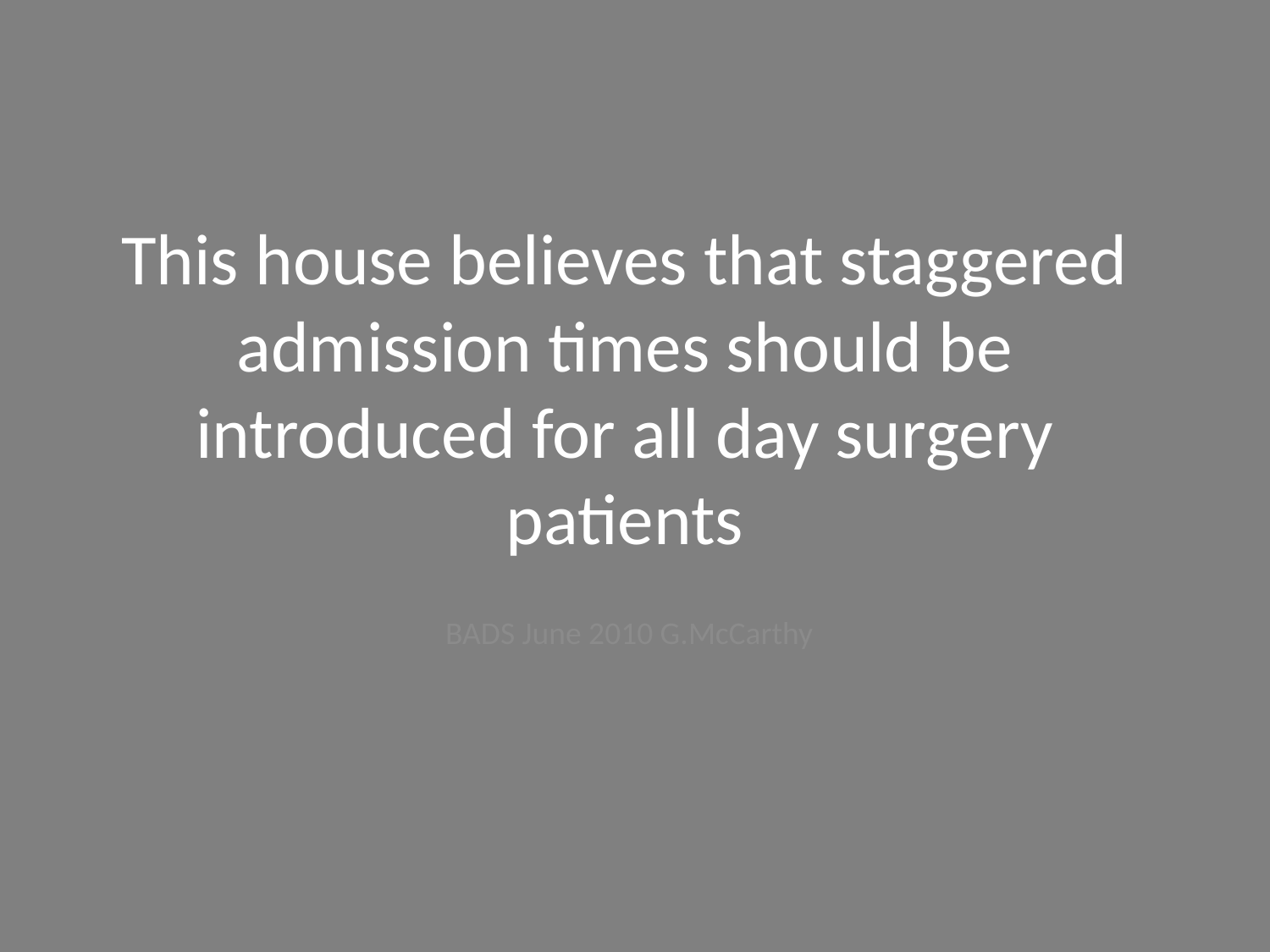

# This house believes that staggered admission times should be introduced for all day surgery patients
BADS June 2010 G.McCarthy